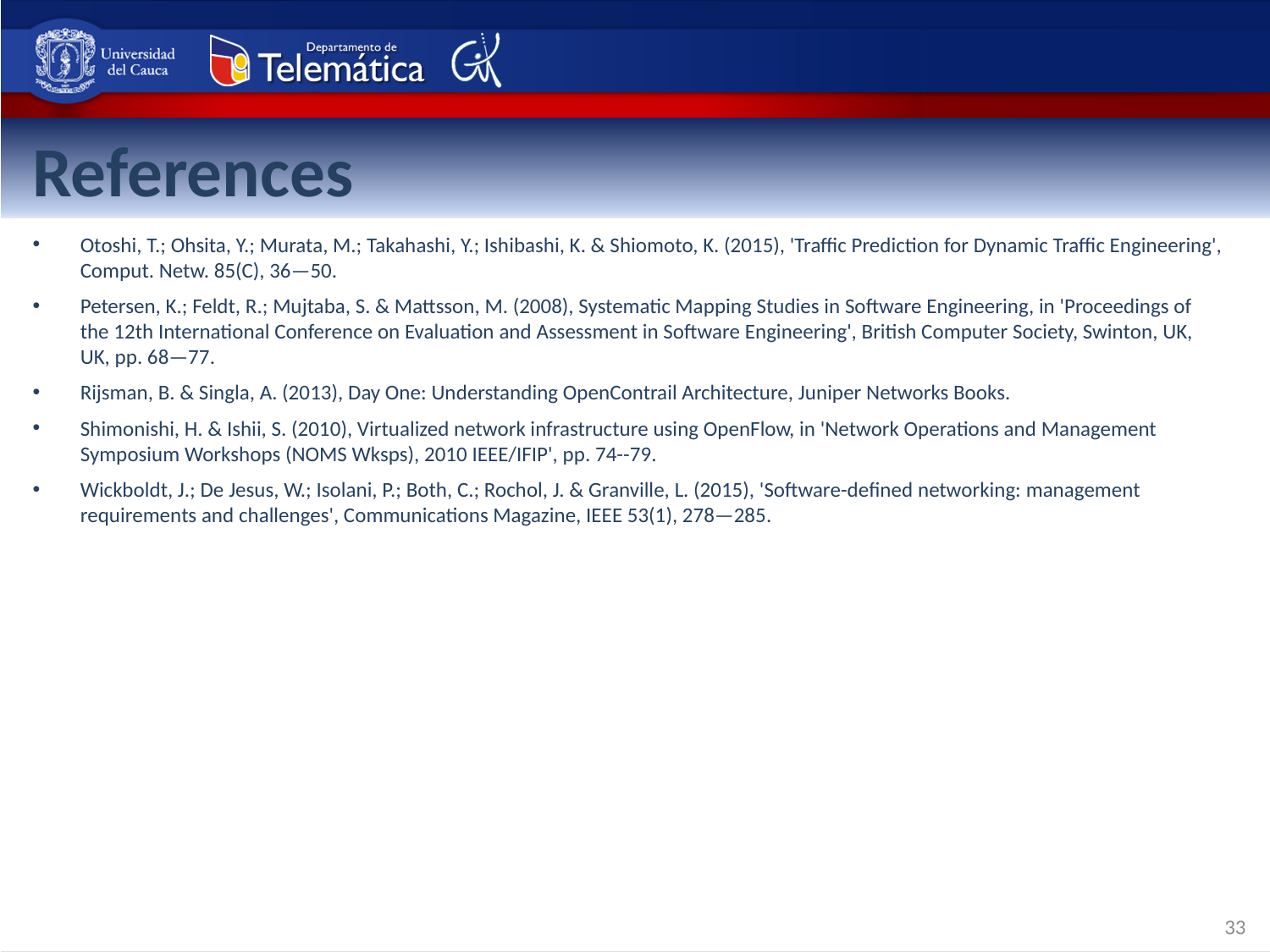

References
Otoshi, T.; Ohsita, Y.; Murata, M.; Takahashi, Y.; Ishibashi, K. & Shiomoto, K. (2015), 'Traffic Prediction for Dynamic Traffic Engineering', Comput. Netw. 85(C), 36—50.
Petersen, K.; Feldt, R.; Mujtaba, S. & Mattsson, M. (2008), Systematic Mapping Studies in Software Engineering, in 'Proceedings of the 12th International Conference on Evaluation and Assessment in Software Engineering', British Computer Society, Swinton, UK, UK, pp. 68—77.
Rijsman, B. & Singla, A. (2013), Day One: Understanding OpenContrail Architecture, Juniper Networks Books.
Shimonishi, H. & Ishii, S. (2010), Virtualized network infrastructure using OpenFlow, in 'Network Operations and Management Symposium Workshops (NOMS Wksps), 2010 IEEE/IFIP', pp. 74--79.
Wickboldt, J.; De Jesus, W.; Isolani, P.; Both, C.; Rochol, J. & Granville, L. (2015), 'Software-defined networking: management requirements and challenges', Communications Magazine, IEEE 53(1), 278—285.
33